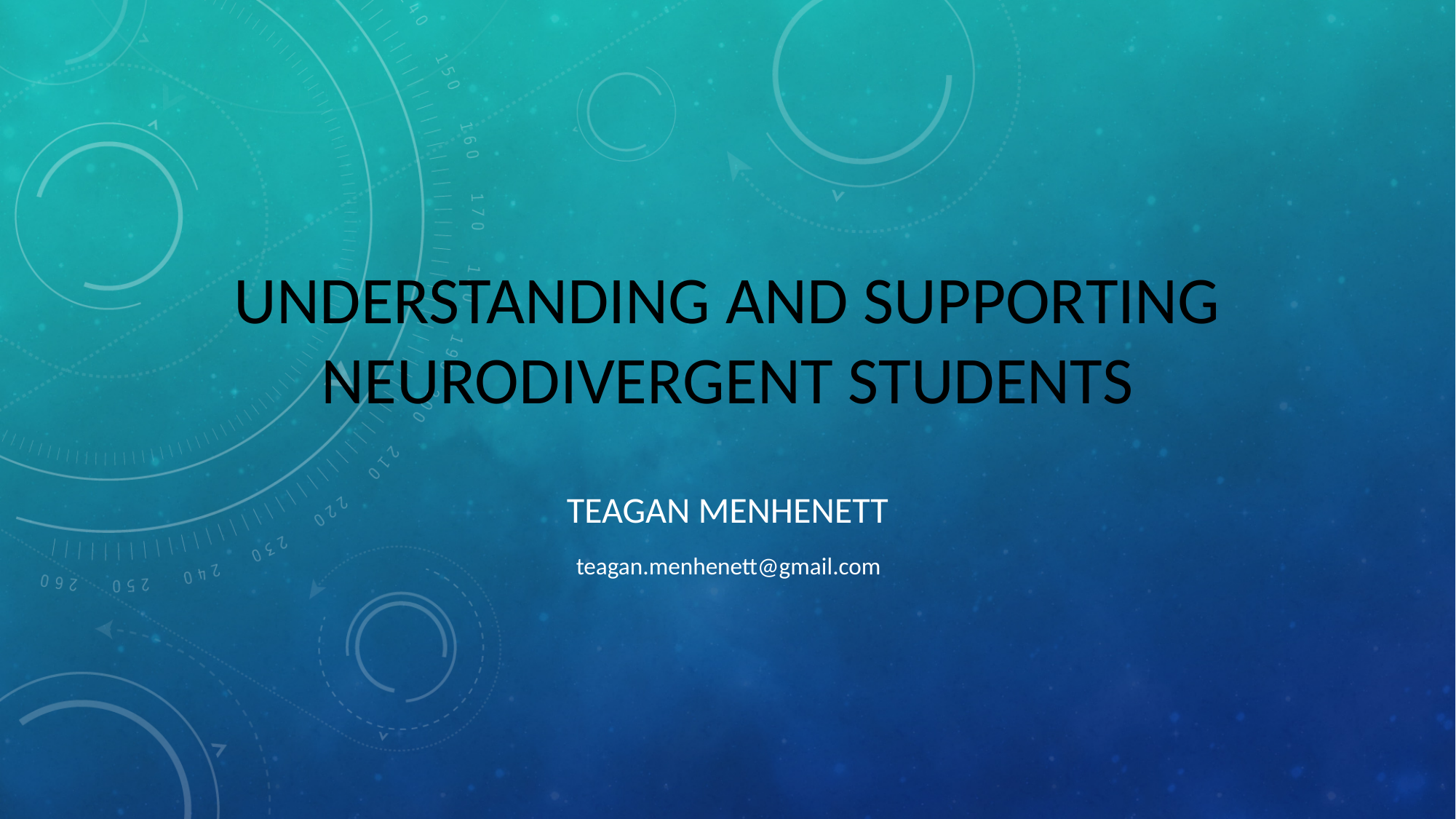

# Understanding and supporting neurodivergent students
Teagan Menhenett
teagan.menhenett@gmail.com